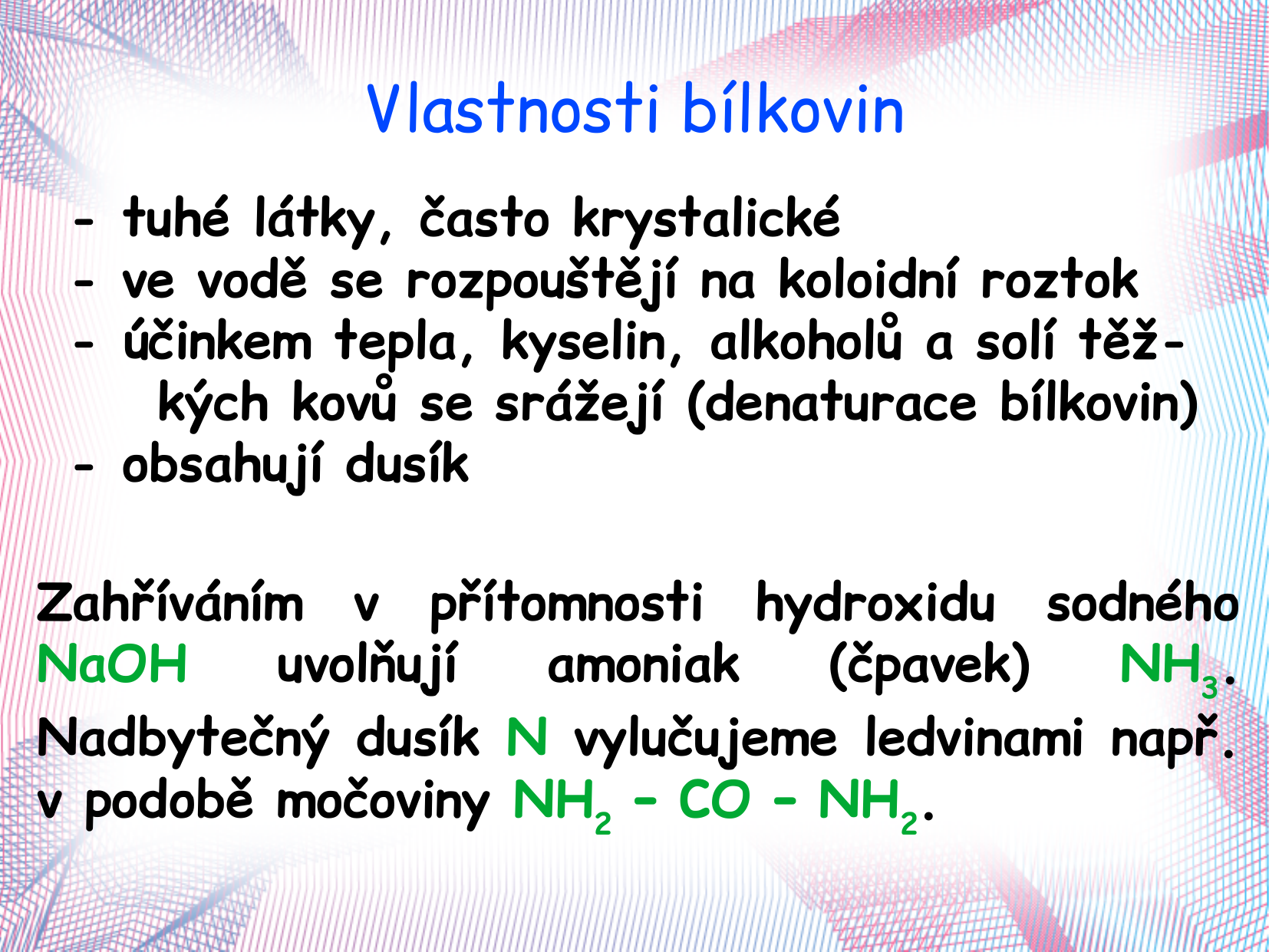

Vlastnosti bílkovin
- tuhé látky, často krystalické
- ve vodě se rozpouštějí na koloidní roztok
- účinkem tepla, kyselin, alkoholů a solí těž-
    kých kovů se srážejí (denaturace bílkovin)
- obsahují dusík
Zahříváním v přítomnosti hydroxidu sodného NaOH uvolňují amoniak (čpavek) NH3. Nadbytečný dusík N vylučujeme ledvinami např. v podobě močoviny NH2 – CO – NH2.